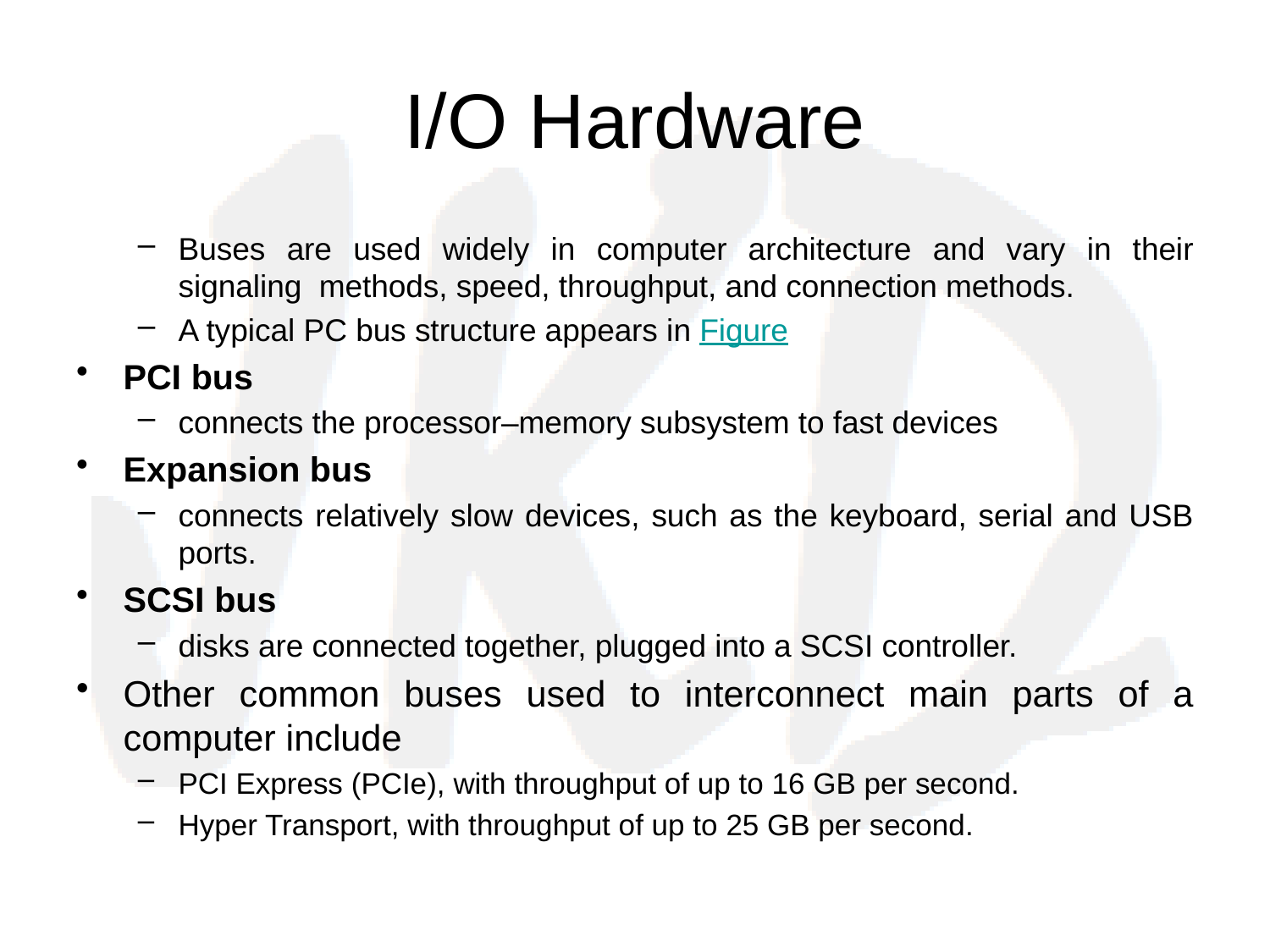

# I/O Hardware
Buses are used widely in computer architecture and vary in their signaling  methods, speed, throughput, and connection methods.
A typical PC bus structure appears in Figure
PCI bus
connects the processor–memory subsystem to fast devices
Expansion bus
connects relatively slow devices, such as the keyboard, serial and USB ports.
SCSI bus
disks are connected together, plugged into a SCSI controller.
Other common buses used to interconnect main parts of a computer include
PCI Express (PCIe), with throughput of up to 16 GB per second.
Hyper Transport, with throughput of up to 25 GB per second.